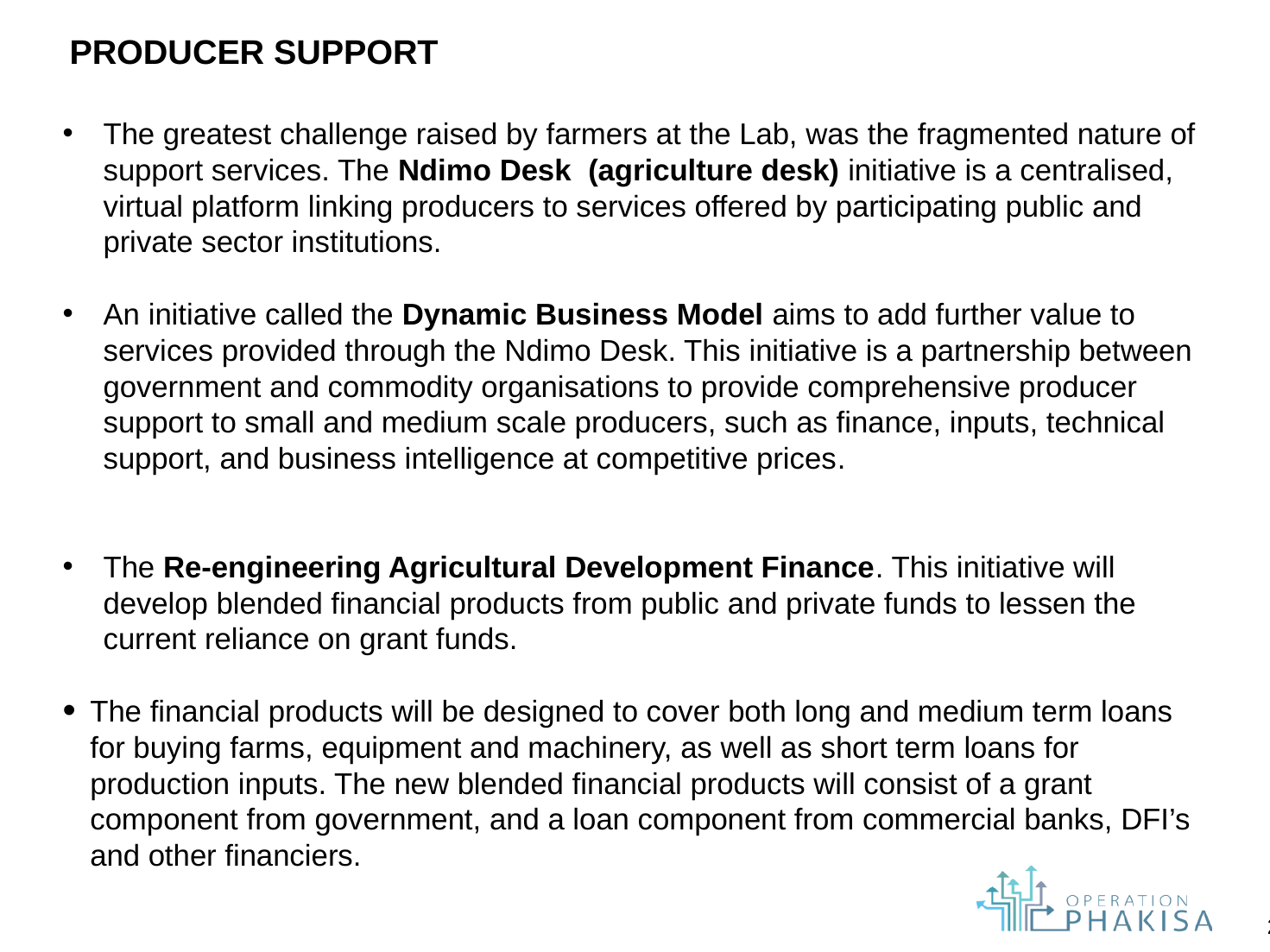

# PRODUCER SUPPORT
The greatest challenge raised by farmers at the Lab, was the fragmented nature of support services. The Ndimo Desk  (agriculture desk) initiative is a centralised, virtual platform linking producers to services offered by participating public and private sector institutions.

An initiative called the Dynamic Business Model aims to add further value to services provided through the Ndimo Desk. This initiative is a partnership between government and commodity organisations to provide comprehensive producer support to small and medium scale producers, such as finance, inputs, technical support, and business intelligence at competitive prices.

The Re-engineering Agricultural Development Finance. This initiative will develop blended financial products from public and private funds to lessen the current reliance on grant funds.

The financial products will be designed to cover both long and medium term loans for buying farms, equipment and machinery, as well as short term loans for production inputs. The new blended financial products will consist of a grant component from government, and a loan component from commercial banks, DFI’s and other financiers.